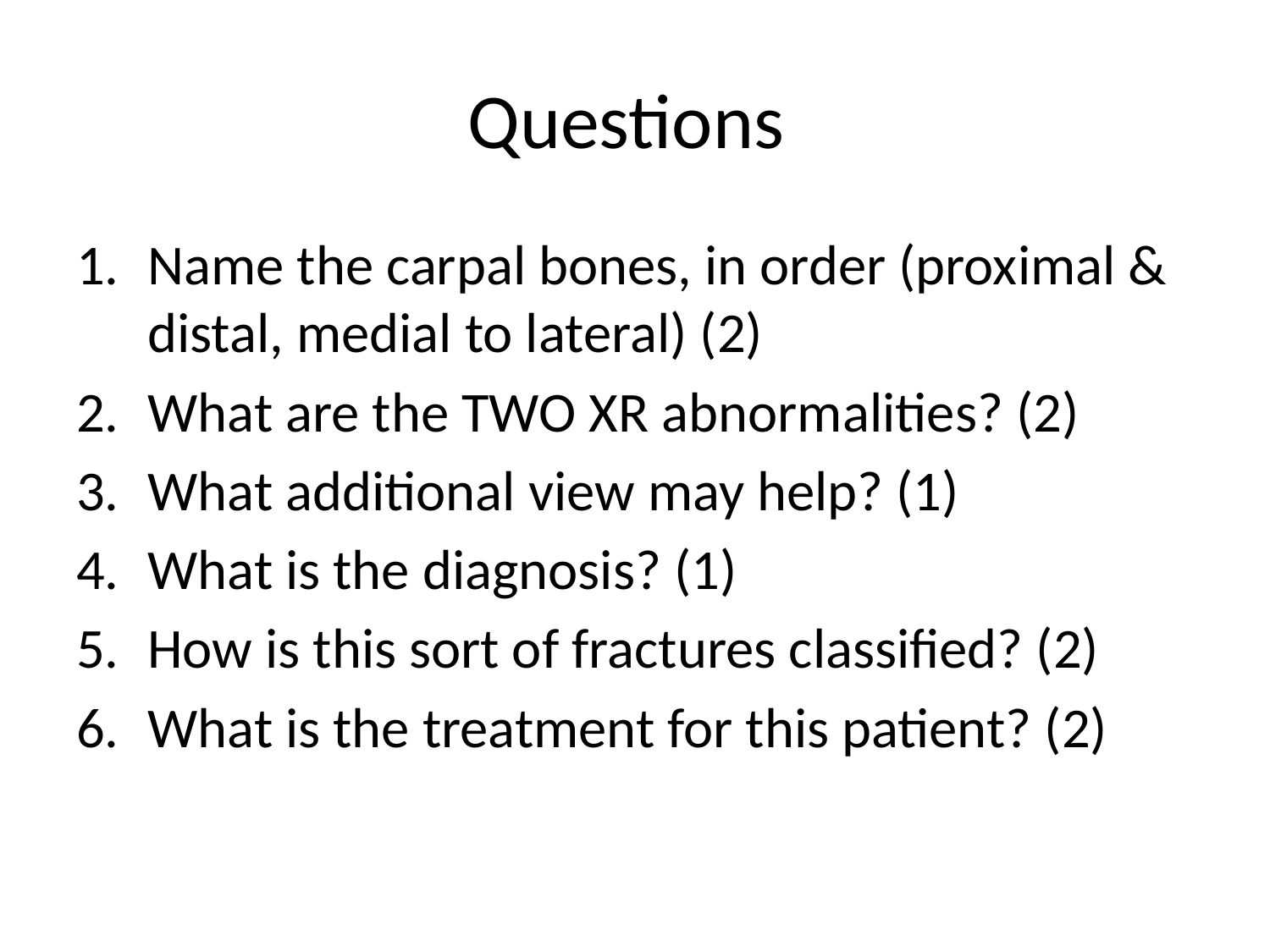

# Questions
Name the carpal bones, in order (proximal & distal, medial to lateral) (2)
What are the TWO XR abnormalities? (2)
What additional view may help? (1)
What is the diagnosis? (1)
How is this sort of fractures classified? (2)
What is the treatment for this patient? (2)